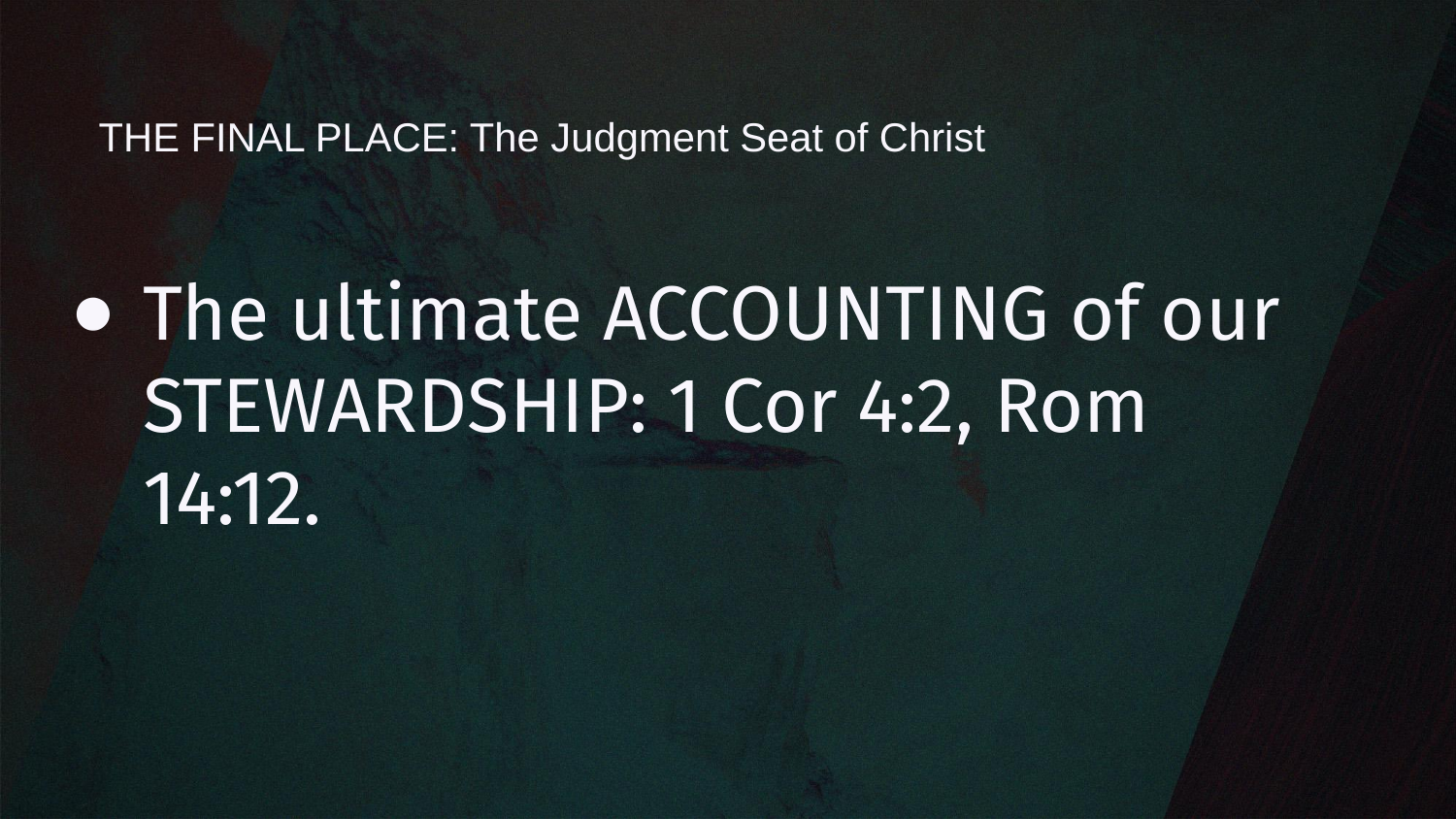

# THE FINAL PLACE: The Judgment Seat of Christ
The ultimate ACCOUNTING of our STEWARDSHIP: 1 Cor 4:2, Rom 14:12.